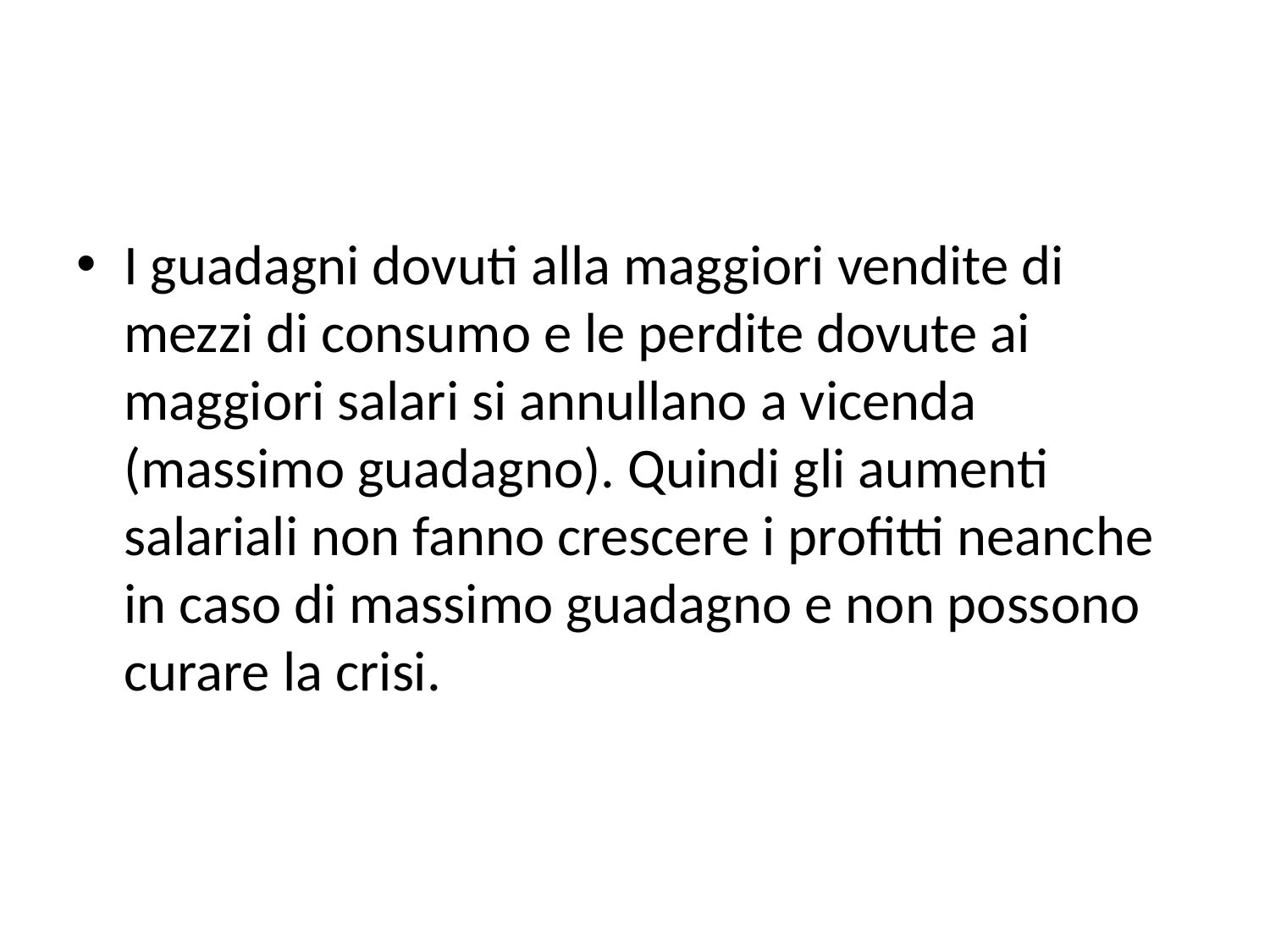

#
I guadagni dovuti alla maggiori vendite di mezzi di consumo e le perdite dovute ai maggiori salari si annullano a vicenda (massimo guadagno). Quindi gli aumenti salariali non fanno crescere i profitti neanche in caso di massimo guadagno e non possono curare la crisi.